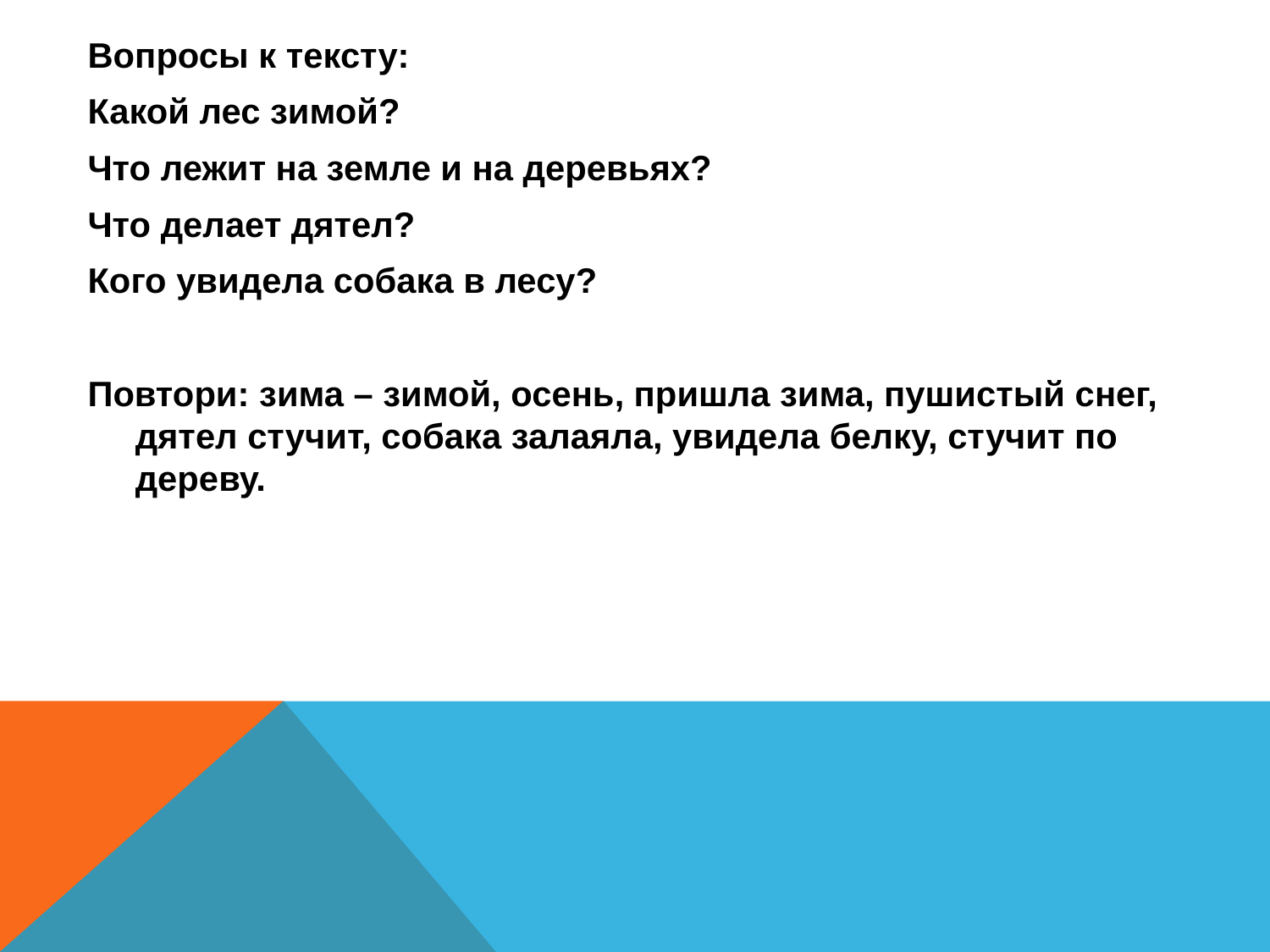

Вопросы к тексту:
Какой лес зимой?
Что лежит на земле и на деревьях?
Что делает дятел?
Кого увидела собака в лесу?

Повтори: зима – зимой, осень, пришла зима, пушистый снег, дятел стучит, собака залаяла, увидела белку, стучит по дереву.